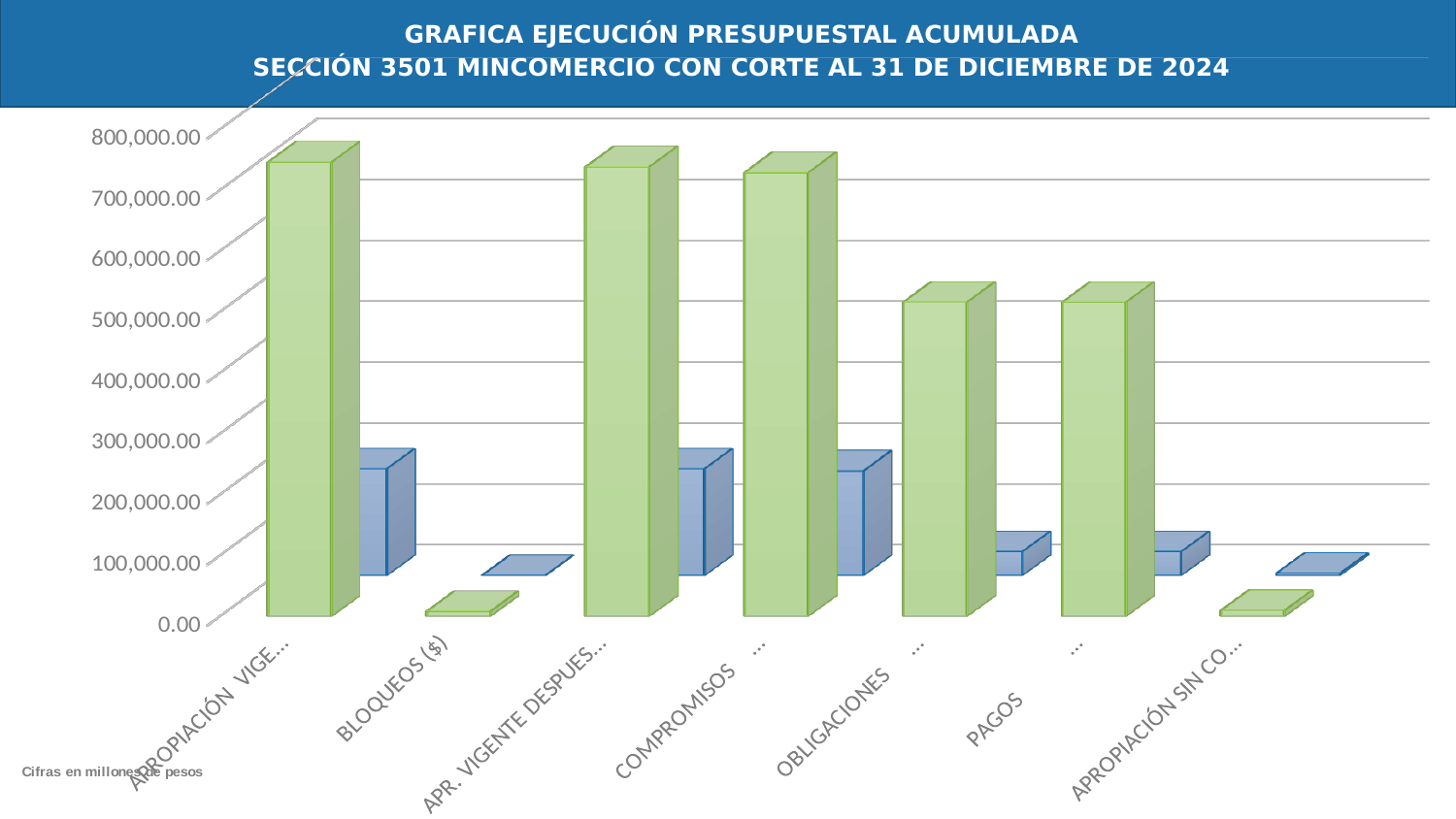

GRAFICA EJECUCIÓN PRESUPUESTAL ACUMULADA
SECCIÓN 3501 MINCOMERCIO CON CORTE AL 31 DE DICIEMBRE DE 2024

[unsupported chart]